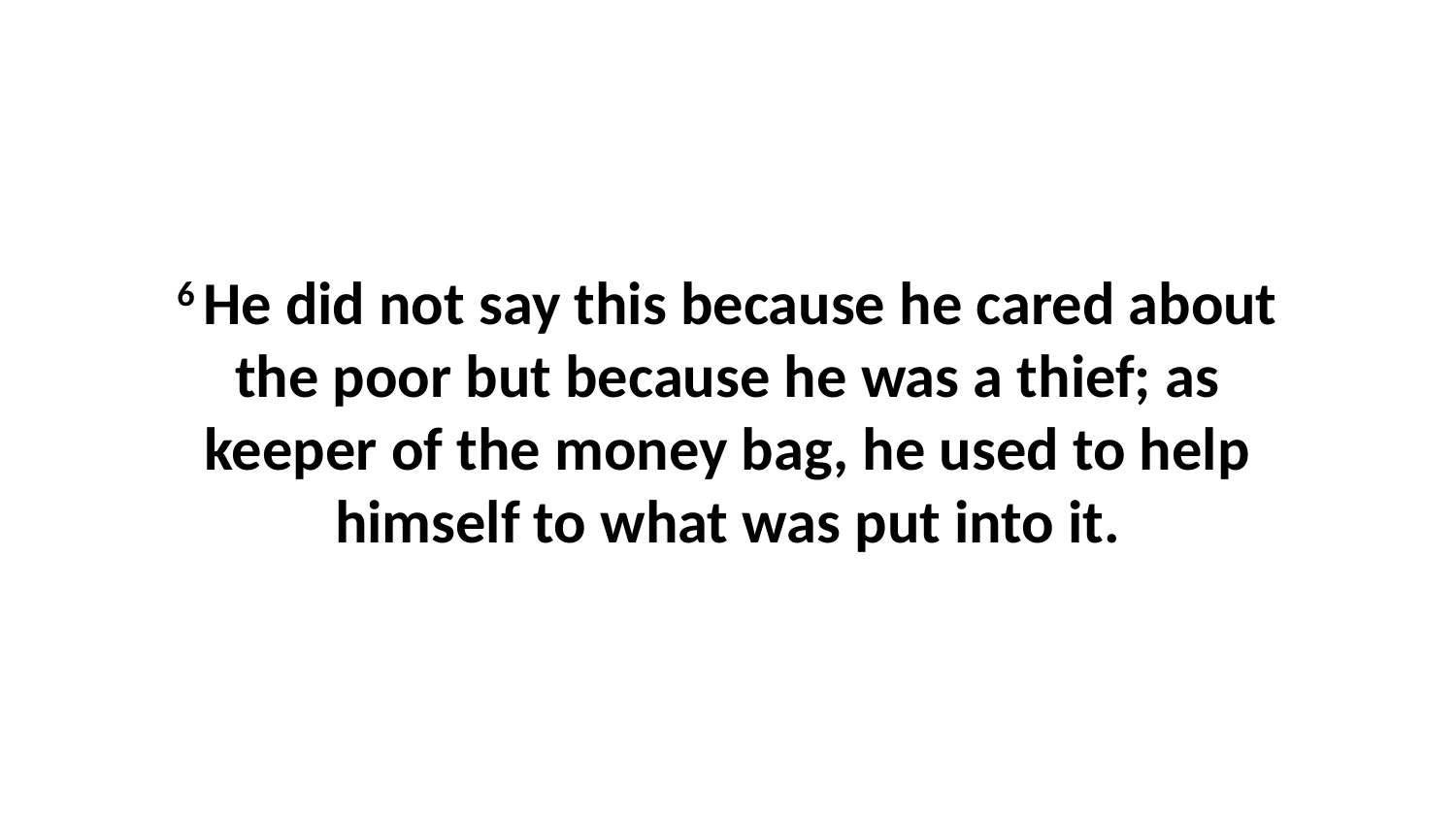

6 He did not say this because he cared about the poor but because he was a thief; as keeper of the money bag, he used to help himself to what was put into it.